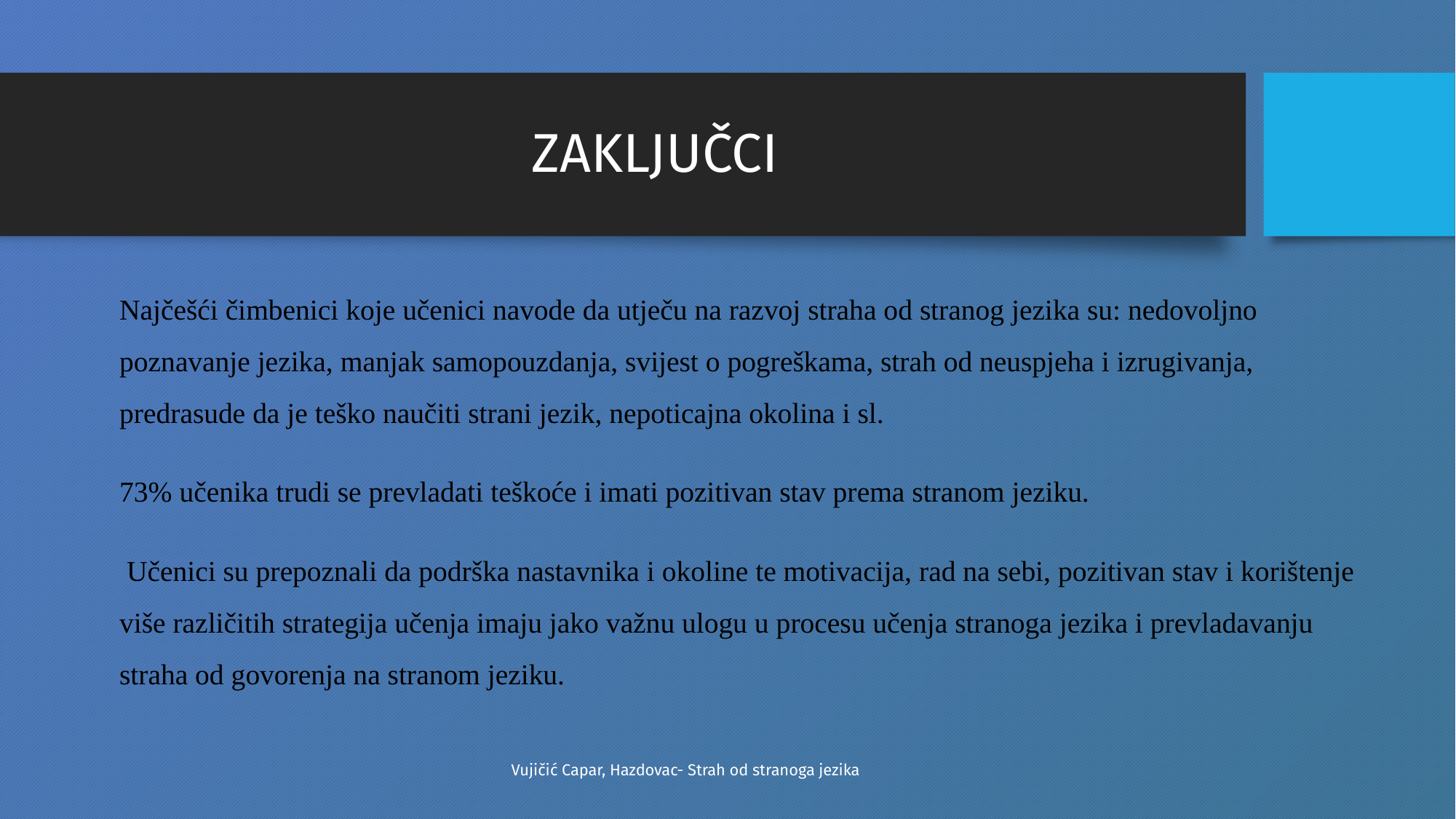

# ZAKLJUČCI
Najčešći čimbenici koje učenici navode da utječu na razvoj straha od stranog jezika su: nedovoljno poznavanje jezika, manjak samopouzdanja, svijest o pogreškama, strah od neuspjeha i izrugivanja, predrasude da je teško naučiti strani jezik, nepoticajna okolina i sl.
73% učenika trudi se prevladati teškoće i imati pozitivan stav prema stranom jeziku.
 Učenici su prepoznali da podrška nastavnika i okoline te motivacija, rad na sebi, pozitivan stav i korištenje više različitih strategija učenja imaju jako važnu ulogu u procesu učenja stranoga jezika i prevladavanju straha od govorenja na stranom jeziku.

Vujičić Capar, Hazdovac- Strah od stranoga jezika